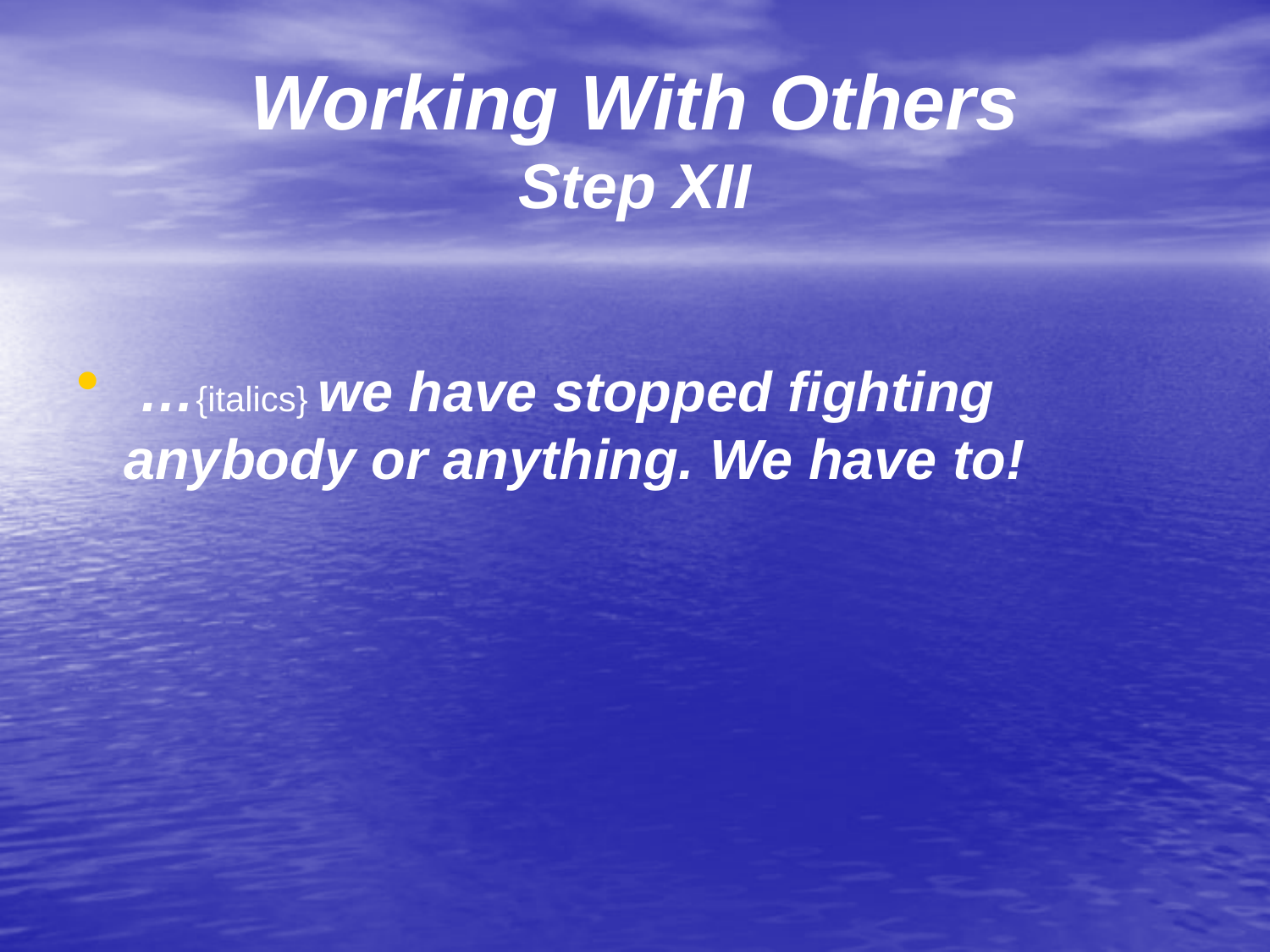

# Working With Others Step XII
 …{italics} we have stopped fighting anybody or anything. We have to!